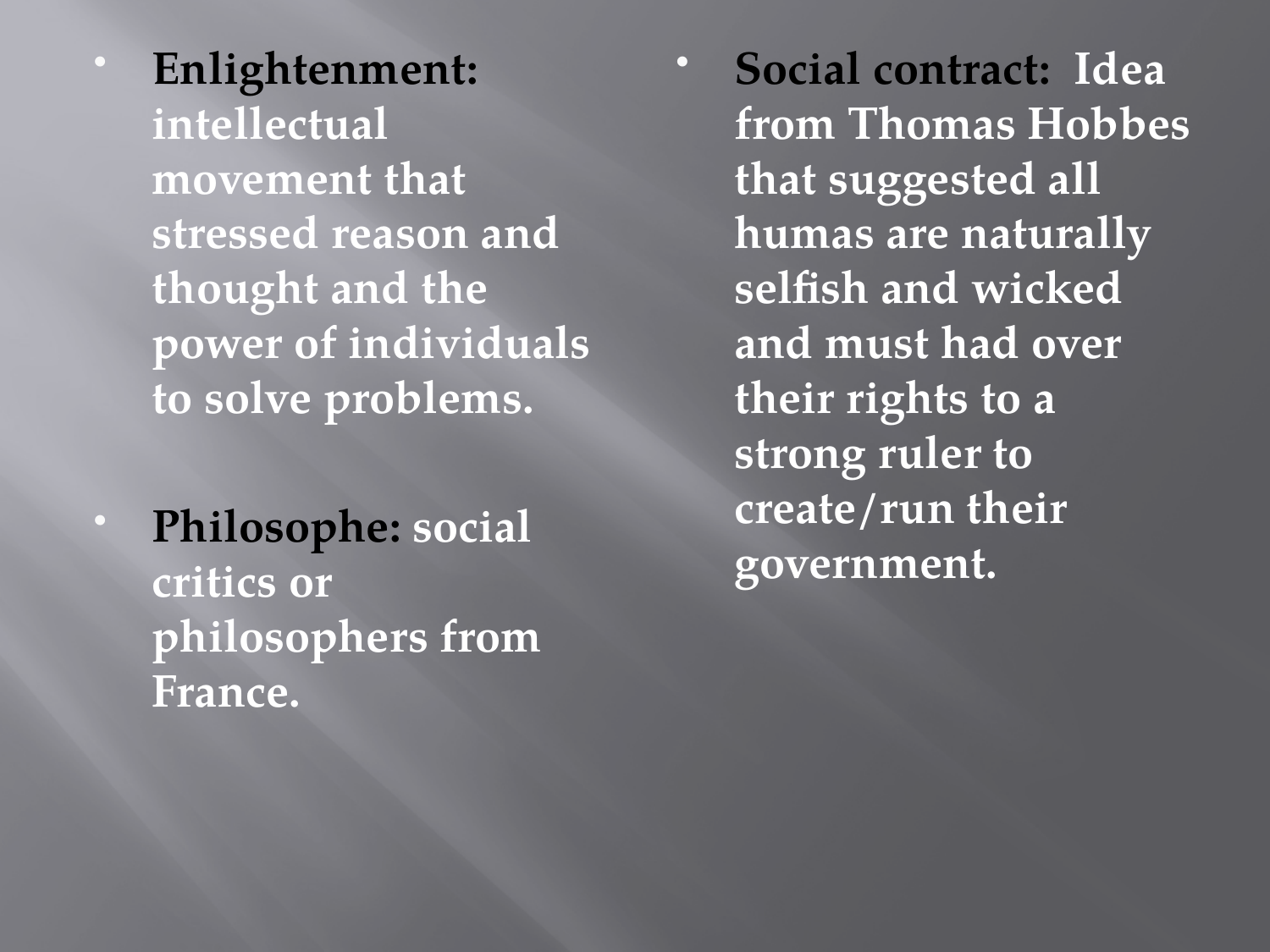

Enlightenment:  intellectual movement that stressed reason and thought and the power of individuals to solve problems.

Philosophe: social critics or philosophers from France.

Social contract:  Idea from Thomas Hobbes that suggested all humas are naturally selfish and wicked and must had over their rights to a strong ruler to create/run their government.